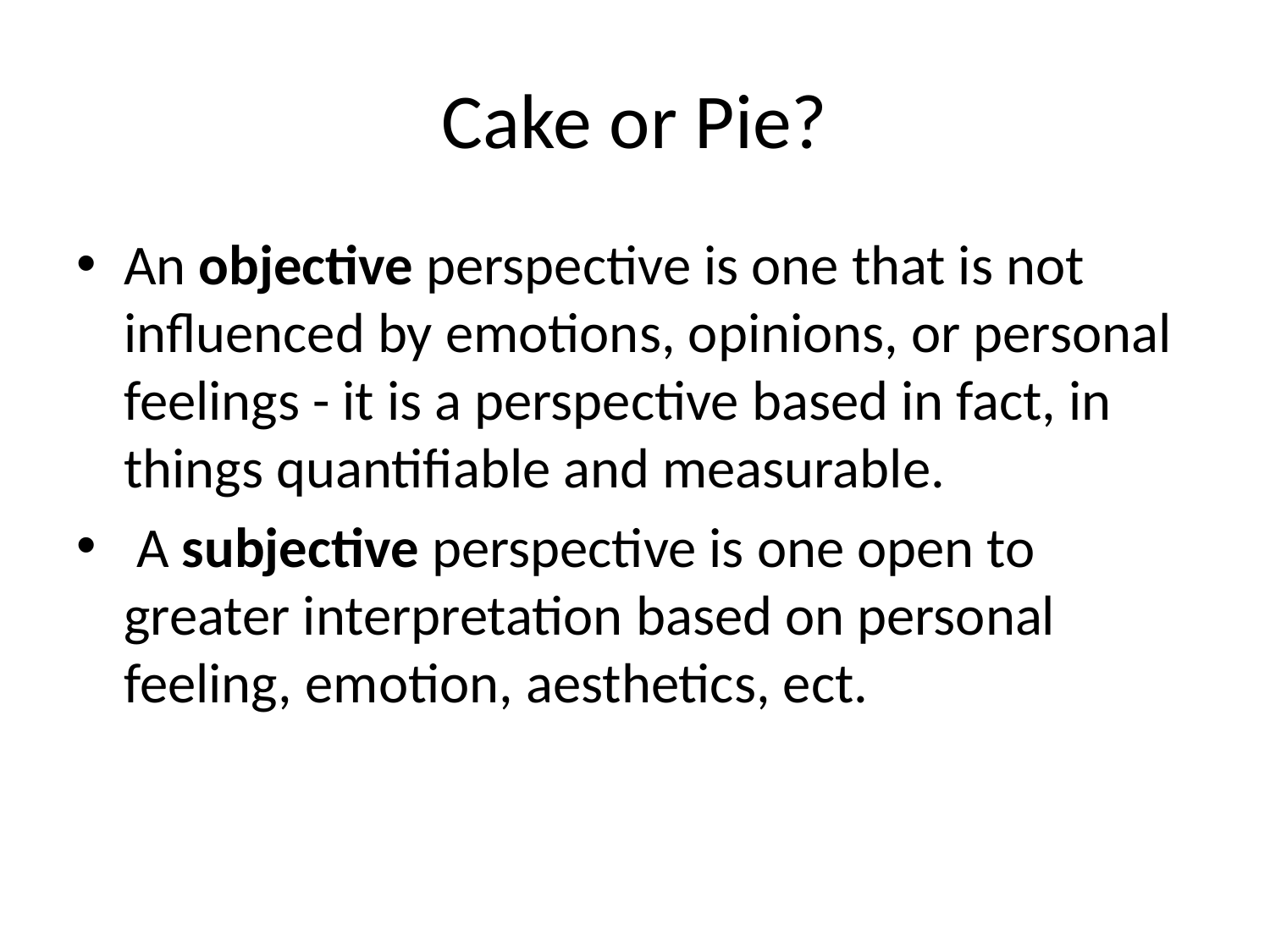

# Cake or Pie?
An objective perspective is one that is not influenced by emotions, opinions, or personal feelings - it is a perspective based in fact, in things quantifiable and measurable.
 A subjective perspective is one open to greater interpretation based on personal feeling, emotion, aesthetics, ect.